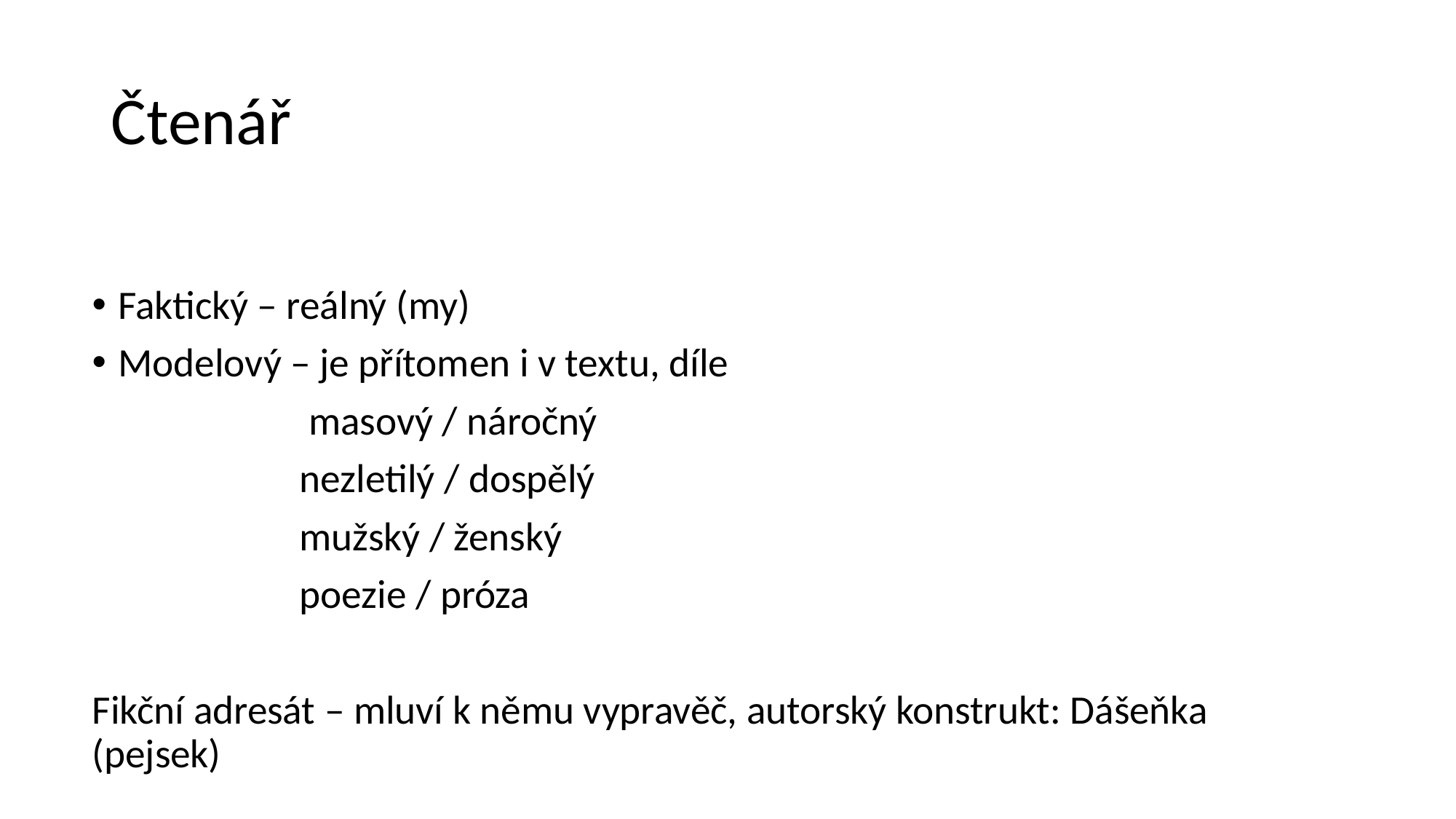

# Čtenář
Faktický – reálný (my)
Modelový – je přítomen i v textu, díle
		 masový / náročný
		nezletilý / dospělý
		mužský / ženský
		poezie / próza

Fikční adresát – mluví k němu vypravěč, autorský konstrukt: Dášeňka (pejsek)